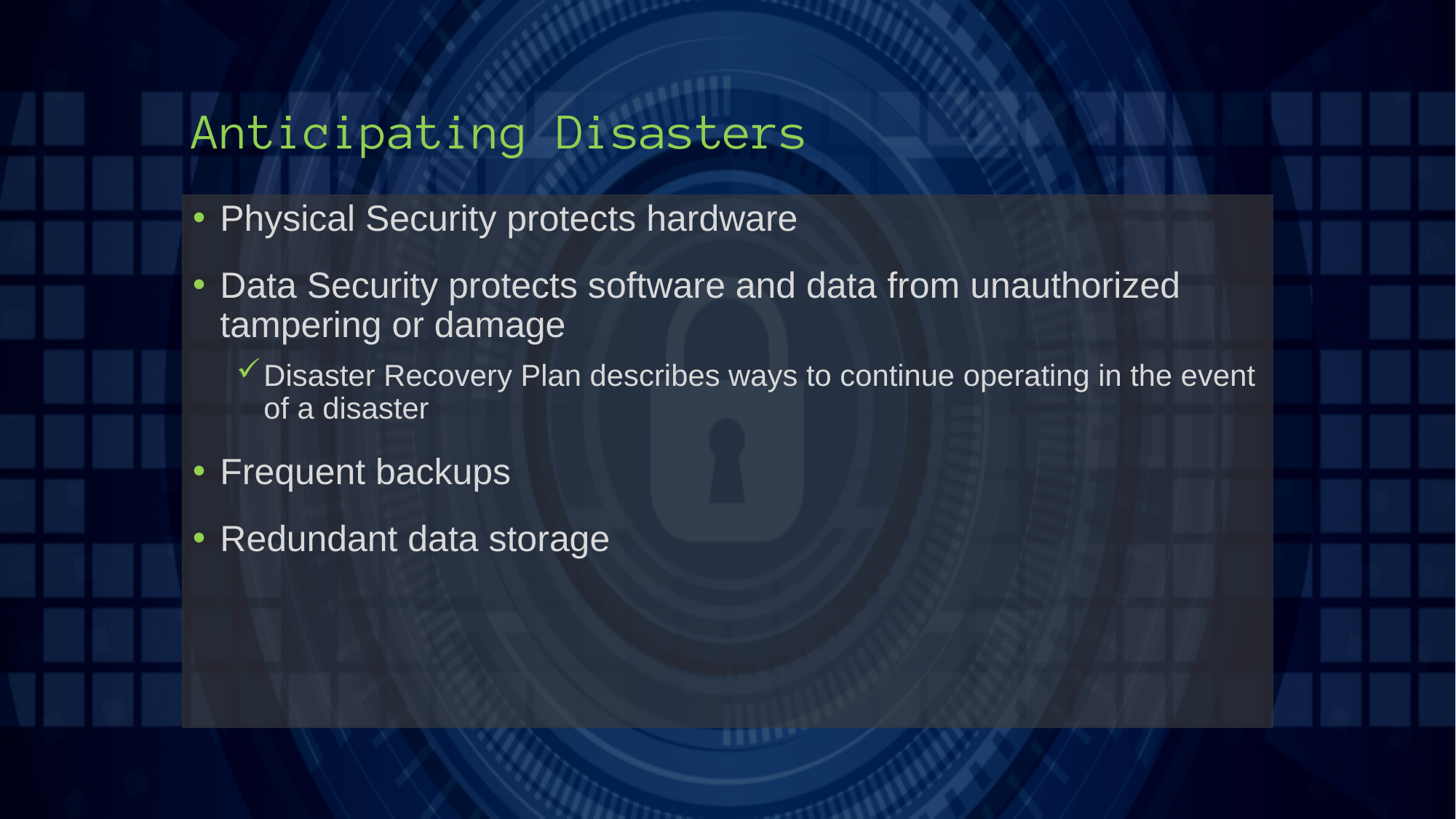

# Anticipating Disasters
Physical Security protects hardware
Data Security protects software and data from unauthorized tampering or damage
Disaster Recovery Plan describes ways to continue operating in the event of a disaster
Frequent backups
Redundant data storage